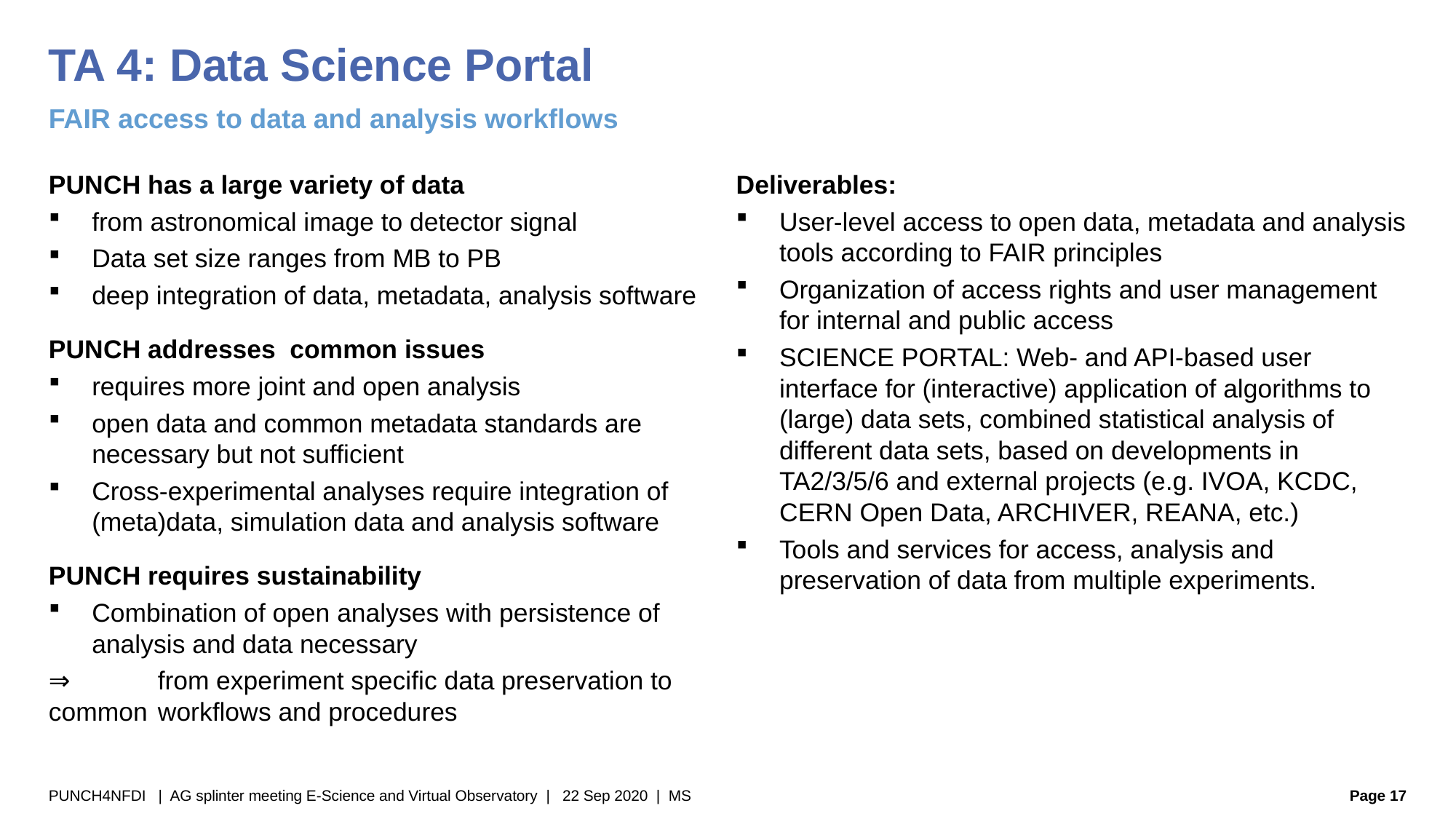

# TA 4: Data Science Portal
FAIR access to data and analysis workflows

PUNCH has a large variety of data
from astronomical image to detector signal
Data set size ranges from MB to PB
deep integration of data, metadata, analysis software
PUNCH addresses  common issues
requires more joint and open analysis
open data and common metadata standards are necessary but not sufficient
Cross-experimental analyses require integration of (meta)data, simulation data and analysis software
PUNCH requires sustainability
Combination of open analyses with persistence of analysis and data necessary
⇒ 	from experiment specific data preservation to common 	workflows and procedures
Deliverables:
User-level access to open data, metadata and analysis tools according to FAIR principles
Organization of access rights and user management for internal and public access
SCIENCE PORTAL: Web- and API-based user interface for (interactive) application of algorithms to (large) data sets, combined statistical analysis of different data sets, based on developments in TA2/3/5/6 and external projects (e.g. IVOA, KCDC, CERN Open Data, ARCHIVER, REANA, etc.)
Tools and services for access, analysis and preservation of data from multiple experiments.

PUNCH4NFDI   |  AG splinter meeting E-Science and Virtual Observatory  |   22 Sep 2020  |  MS